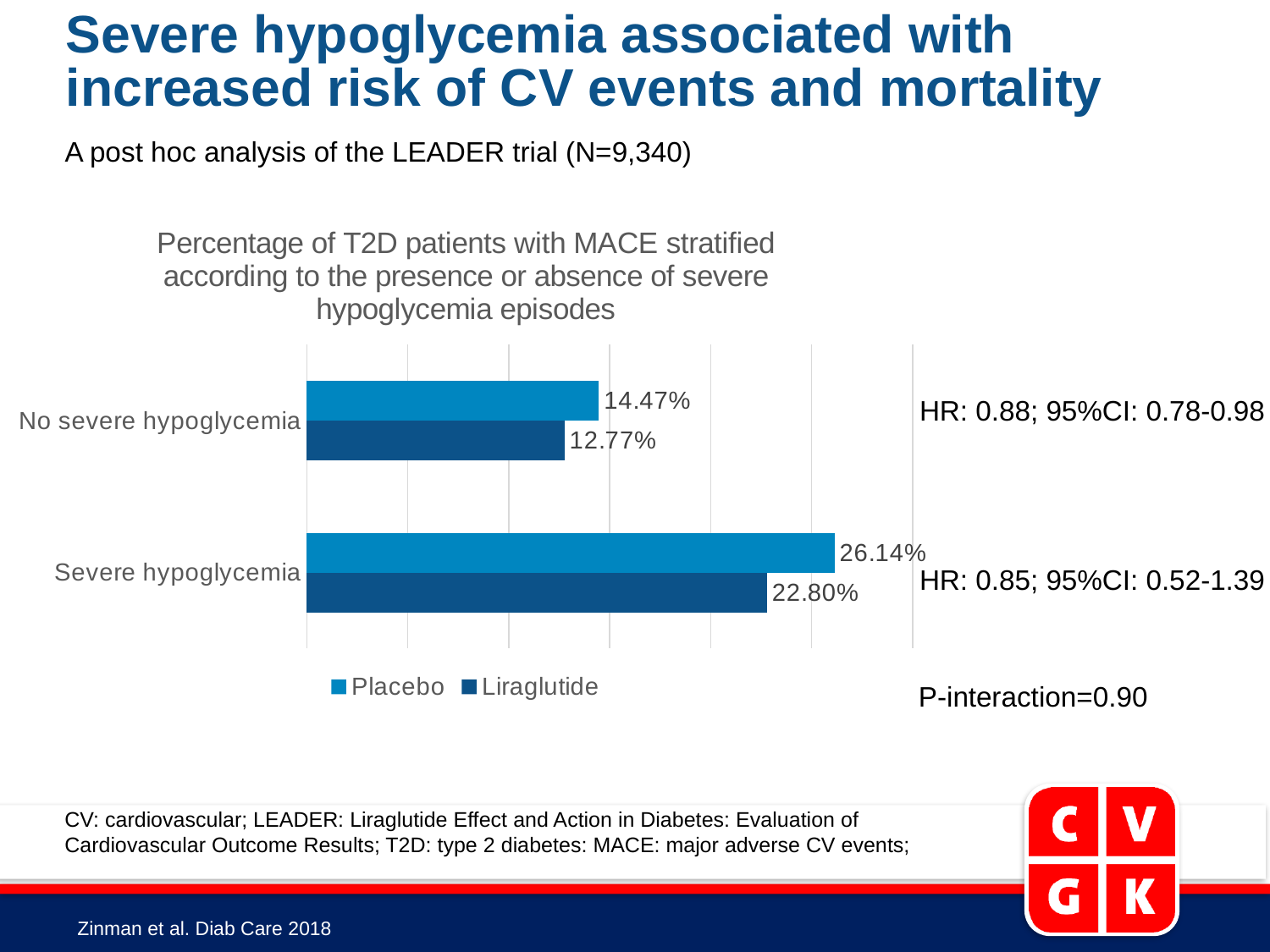

Severe hypoglycemia associated with increased risk of CV events and mortality
A post hoc analysis of the LEADER trial (N=9,340)

### Chart: Percentage of T2D patients with MACE stratified according to the presence or absence of severe hypoglycemia episodes

| Category | Liraglutide | Placebo |
|---|---|---|
| Severe hypoglycemia | 0.228 | 0.2614 |
| No severe hypoglycemia | 0.1277 | 0.1447 |
HR: 0.88; 95%CI: 0.78-0.98
HR: 0.85; 95%CI: 0.52-1.39
P-interaction=0.90
CV: cardiovascular; LEADER: Liraglutide Effect and Action in Diabetes: Evaluation of Cardiovascular Outcome Results; T2D: type 2 diabetes: MACE: major adverse CV events;
Zinman et al. Diab Care 2018